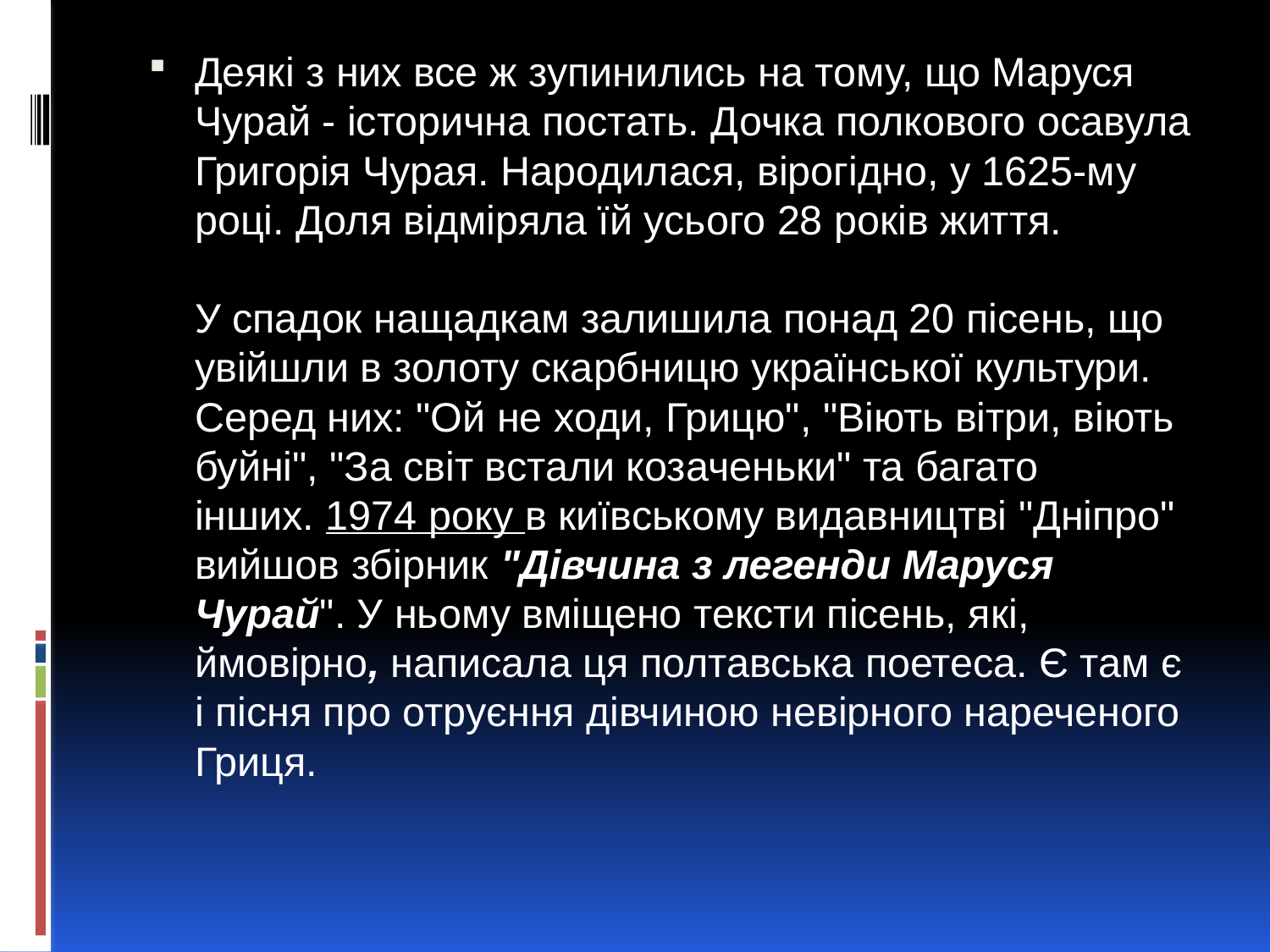

Деякі з них все ж зупинились на тому, що Маруся Чурай - історична постать. Дочка полкового осавула Григорія Чурая. Народилася, вірогідно, у 1625-му році. Доля відміряла їй усього 28 років життя.
У спадок нащадкам залишила понад 20 пісень, що увійшли в золоту скарбницю української культури. Серед них: "Ой не ходи, Грицю", "Віють вітри, віють буйні", "За світ встали козаченьки" та багато інших. 1974 року в київському видавництві "Дніпро" вийшов збірник "Дівчина з легенди Маруся Чурай". У ньому вміщено тексти пісень, які, ймовірно, написала ця полтавська поетеса. Є там є і пісня про отруєння дівчиною невірного нареченого Гриця.
#